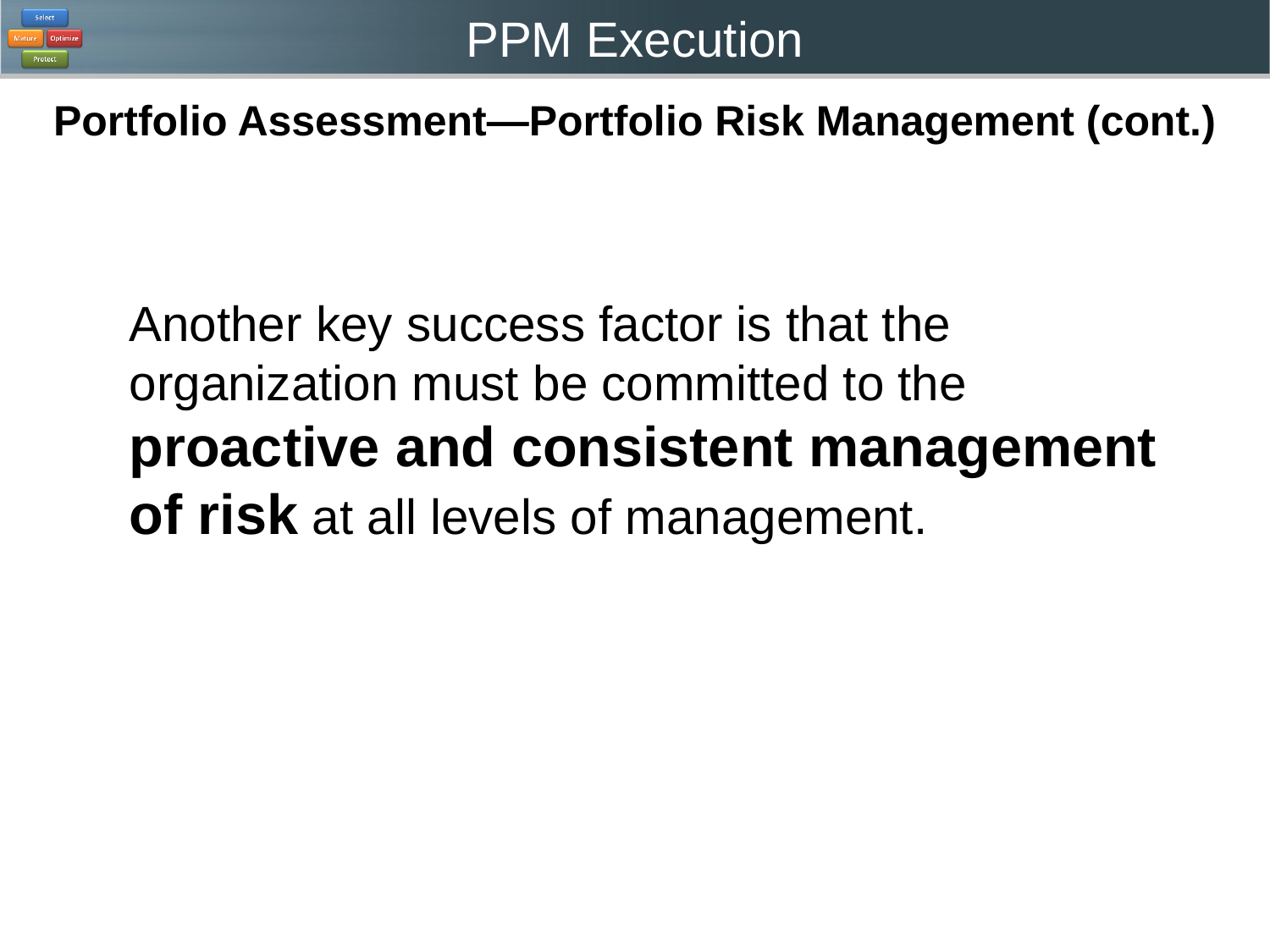

Portfolio Assessment—Portfolio Risk Management (cont.)
Another key success factor is that the organization must be committed to the proactive and consistent management of risk at all levels of management.